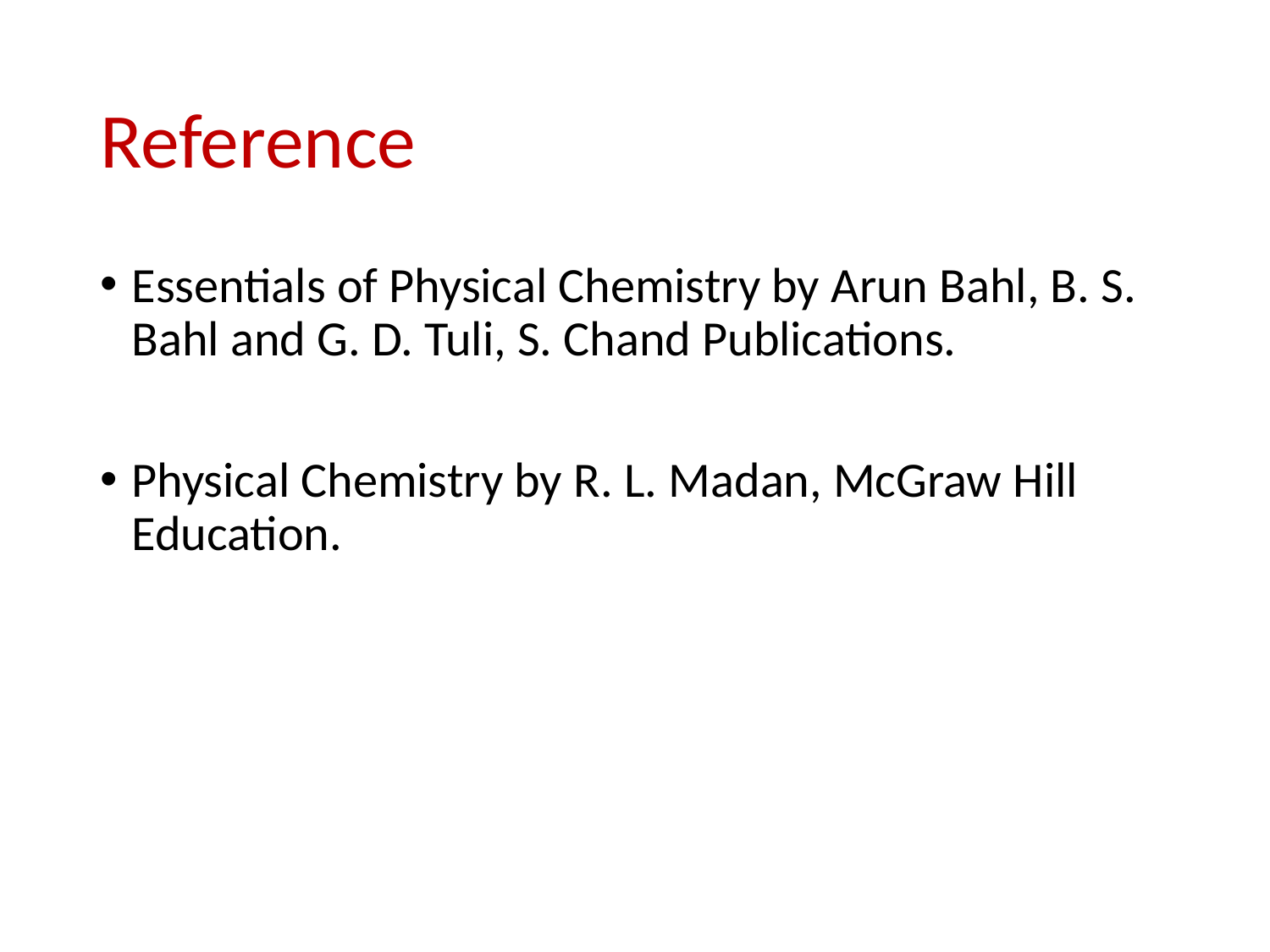

# Reference
Essentials of Physical Chemistry by Arun Bahl, B. S. Bahl and G. D. Tuli, S. Chand Publications.

Physical Chemistry by R. L. Madan, McGraw Hill Education.